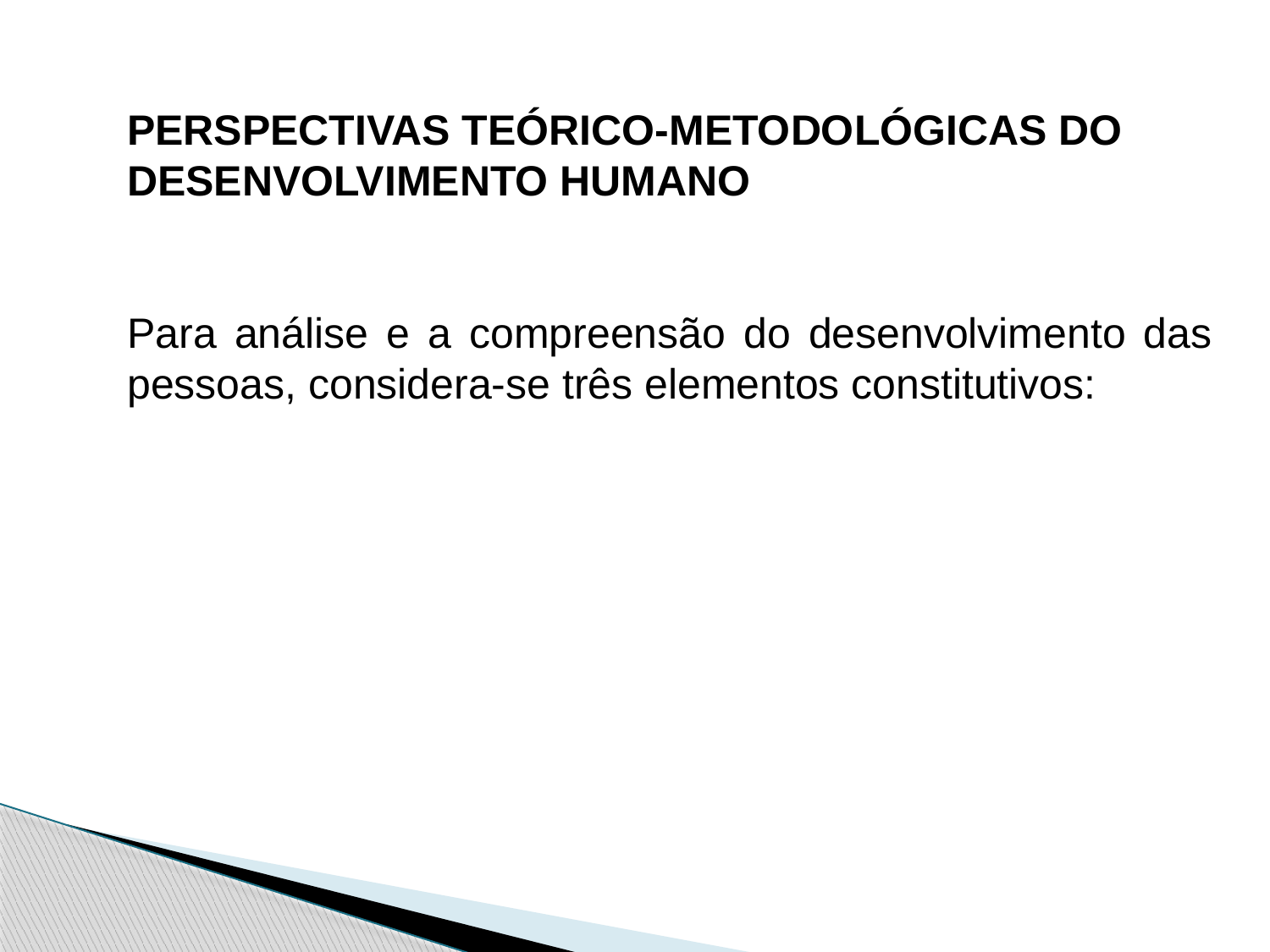

PERSPECTIVAS TEÓRICO-METODOLÓGICAS DO DESENVOLVIMENTO HUMANO

Para análise e a compreensão do desenvolvimento das pessoas, considera-se três elementos constitutivos: